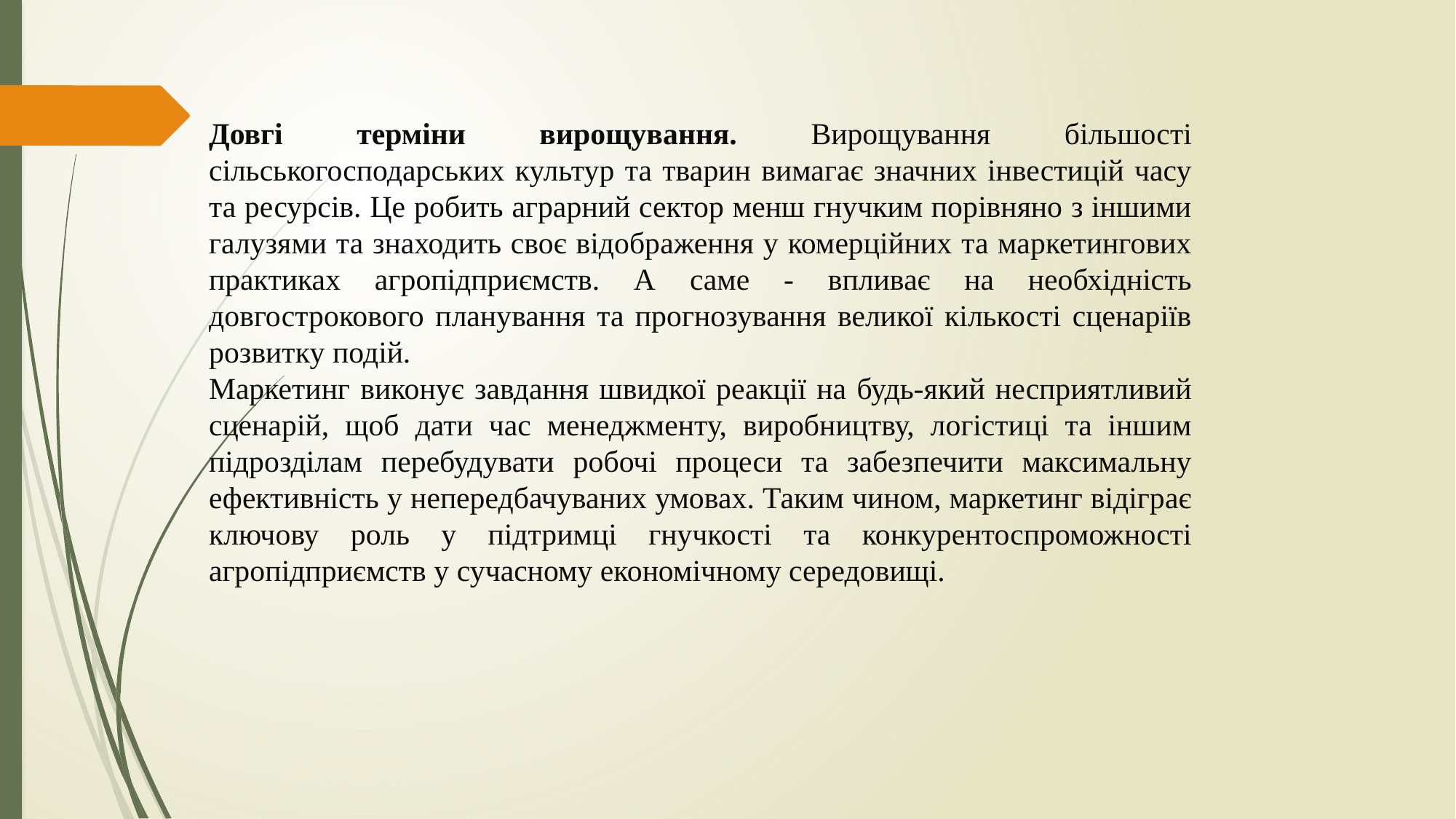

Довгі терміни вирощування. Вирощування більшості сільськогосподарських культур та тварин вимагає значних інвестицій часу та ресурсів. Це робить аграрний сектор менш гнучким порівняно з іншими галузями та знаходить своє відображення у комерційних та маркетингових практиках агропідприємств. А саме - впливає на необхідність довгострокового планування та прогнозування великої кількості сценаріїв розвитку подій.
Маркетинг виконує завдання швидкої реакції на будь-який несприятливий сценарій, щоб дати час менеджменту, виробництву, логістиці та іншим підрозділам перебудувати робочі процеси та забезпечити максимальну ефективність у непередбачуваних умовах. Таким чином, маркетинг відіграє ключову роль у підтримці гнучкості та конкурентоспроможності агропідприємств у сучасному економічному середовищі.